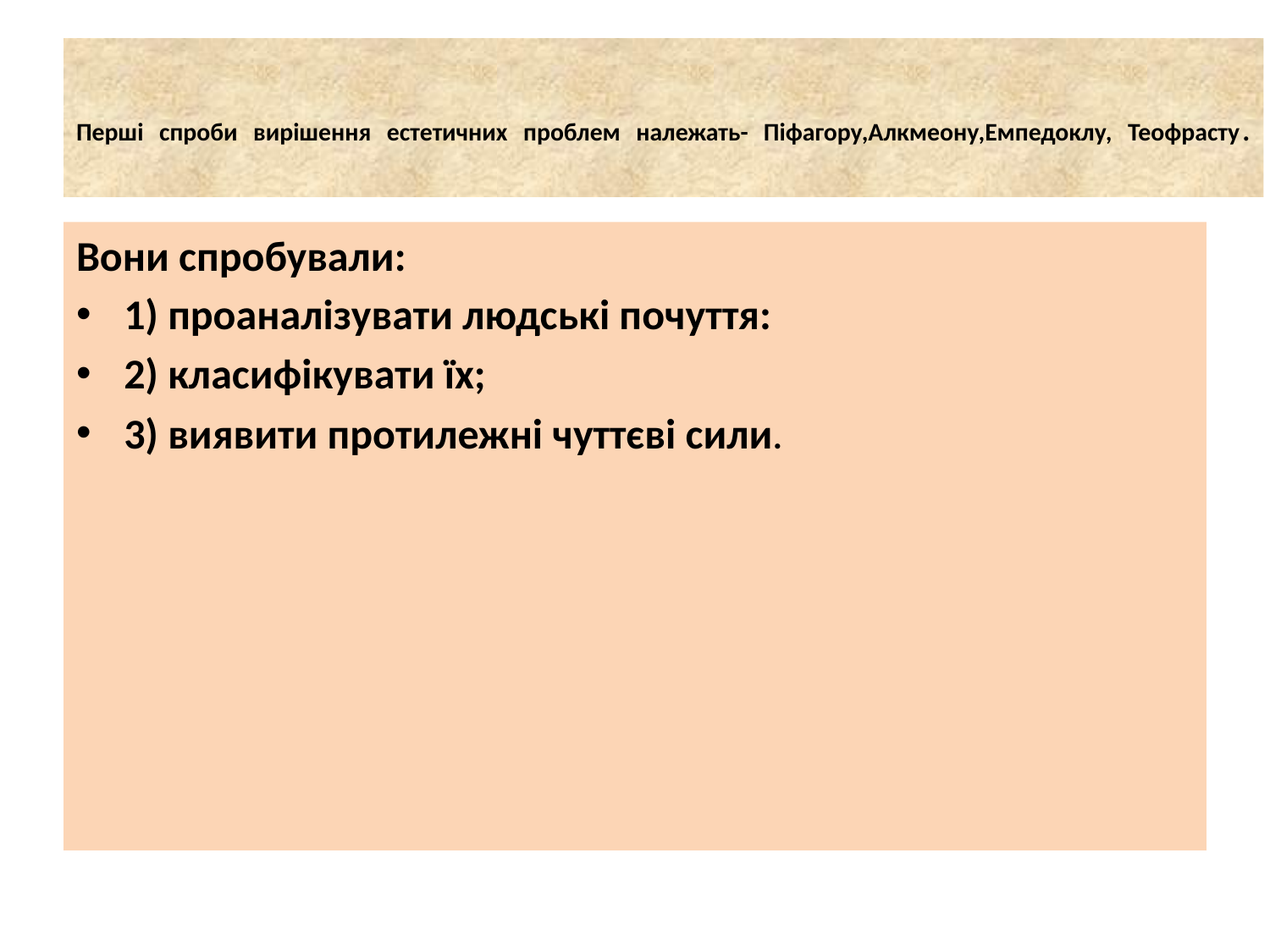

# Перші спроби вирішення естетичних проблем належать- Піфагору,Алкмеону,Емпедоклу, Теофрасту.
Вони спробували:
1) проаналізувати людські почуття:
2) класифікувати їх;
3) виявити протилежні чуттєві сили.